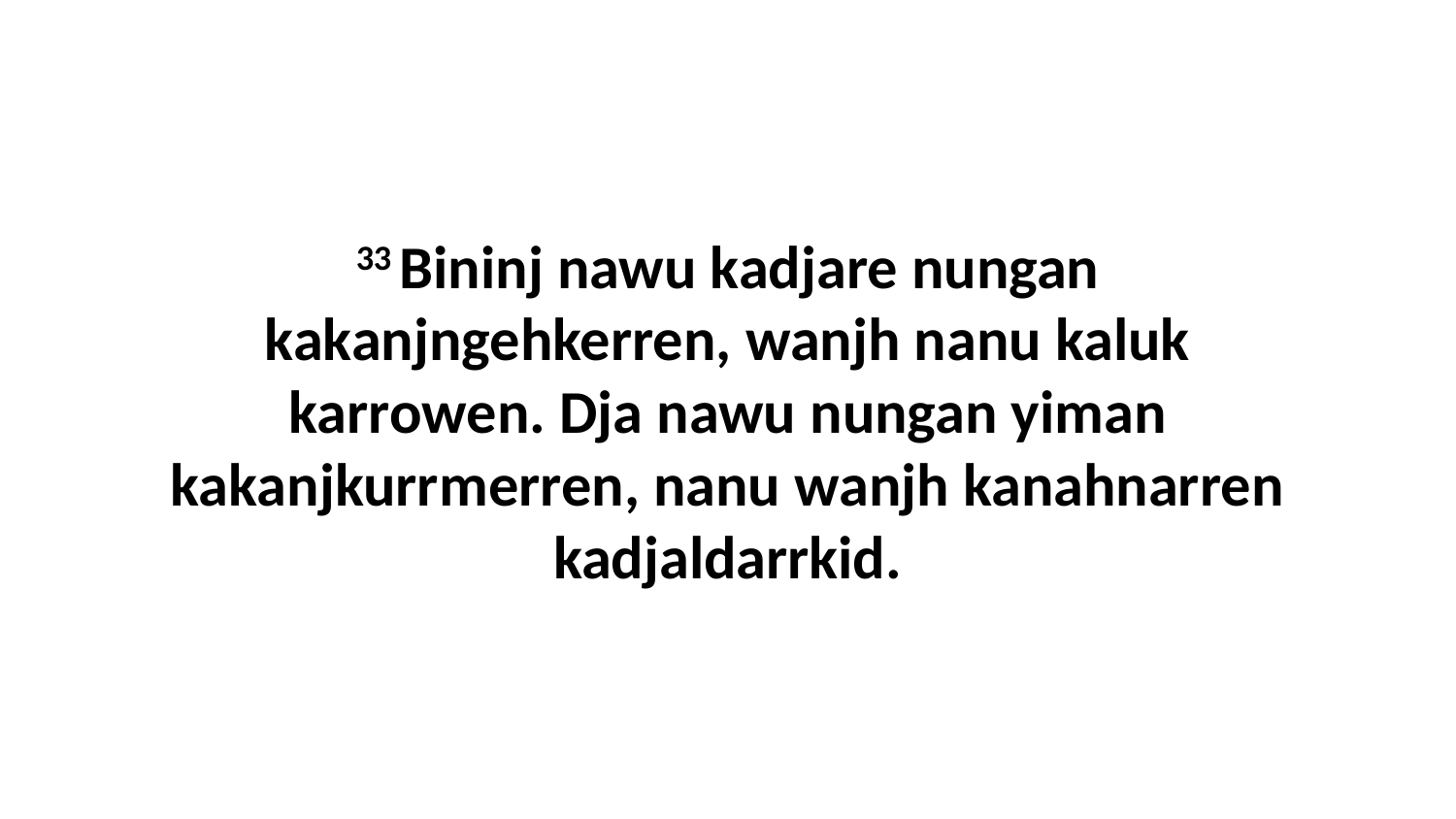

33 Bininj nawu kadjare nungan kakanjngehkerren, wanjh nanu kaluk karrowen. Dja nawu nungan yiman kakanjkurrmerren, nanu wanjh kanahnarren kadjaldarrkid.